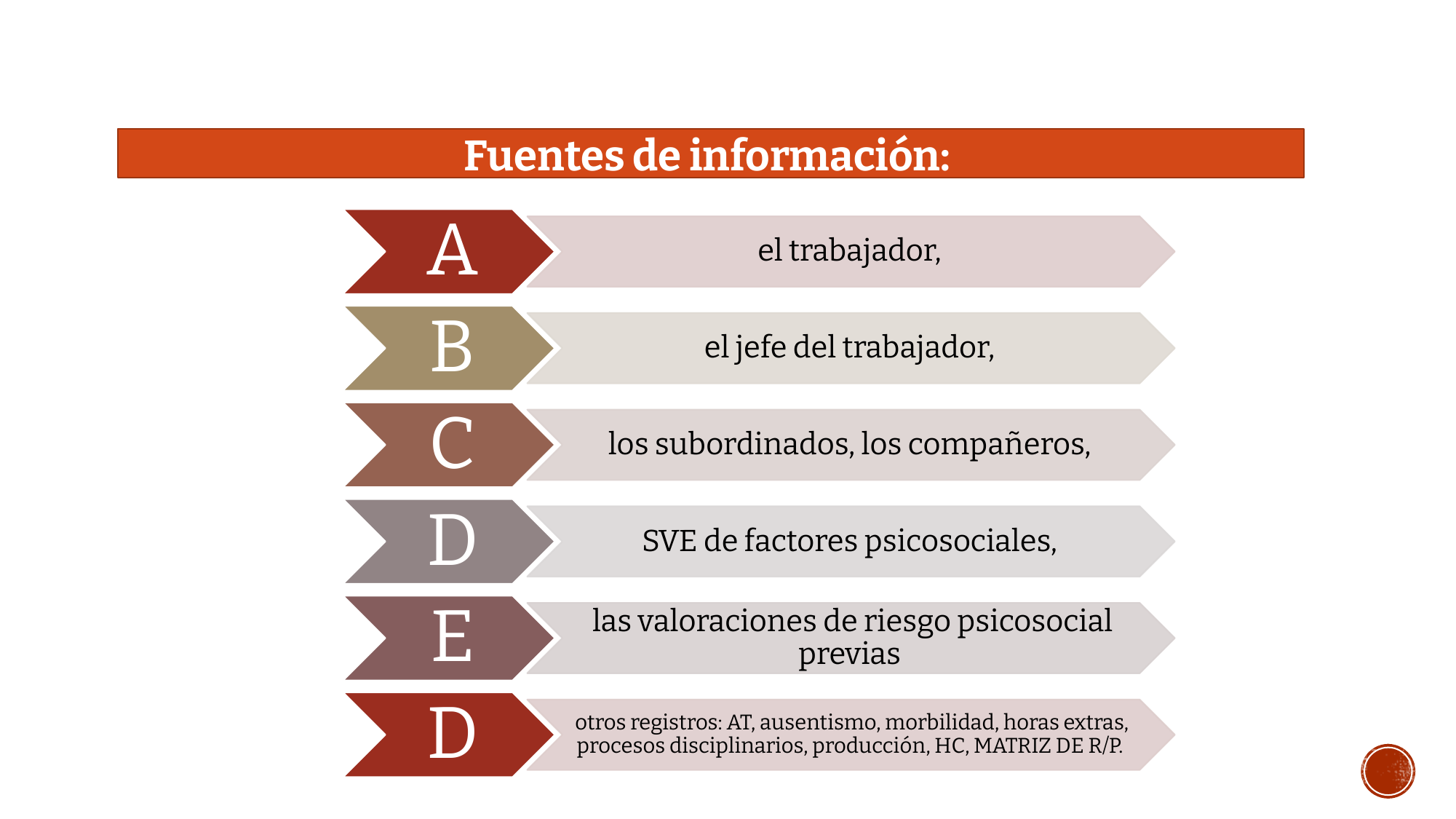

Fuentes de información:
A
el trabajador,
B
el jefe del trabajador,
C
los subordinados, los compañeros,
D
SVE de factores psicosociales,
E
las valoraciones de riesgo psicosocial previas
D
otros registros: AT, ausentismo, morbilidad, horas extras, procesos disciplinarios, producción, HC, MATRIZ DE R/P.